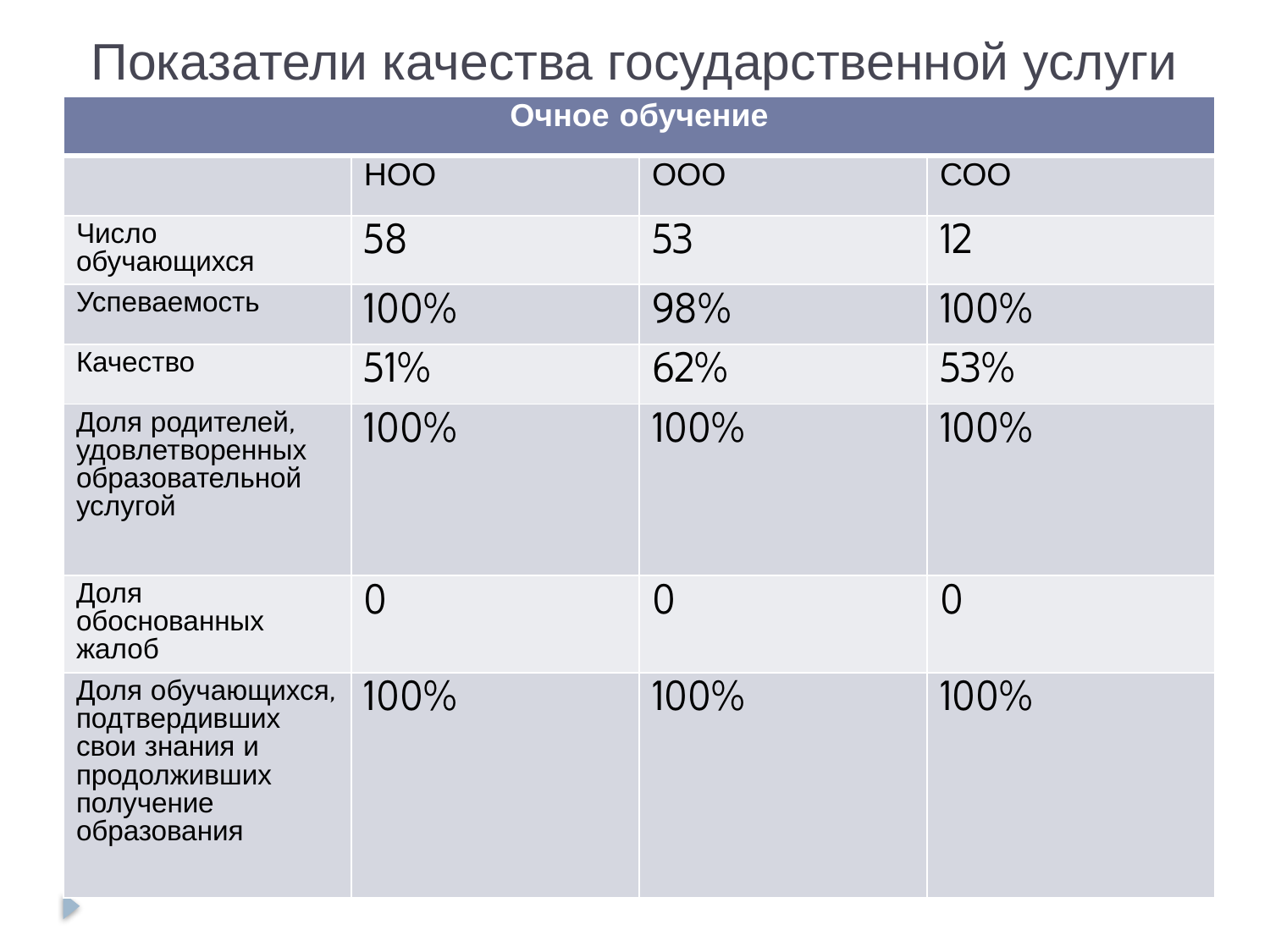

# Показатели качества государственной услуги
| Очное обучение |  |  |  |
| --- | --- | --- | --- |
|  | НОО | ООО | СОО |
| Число обучающихся | 58 | 53 | 12 |
| Успеваемость | 100% | 98% | 100% |
| Качество | 51% | 62% | 53% |
| Доля родителей, удовлетворенных образовательной услугой | 100% | 100% | 100% |
| Доля обоснованных жалоб | 0 | 0 | 0 |
| Доля обучающихся, подтвердивших свои знания и продолживших получение образования | 100% | 100% | 100% |